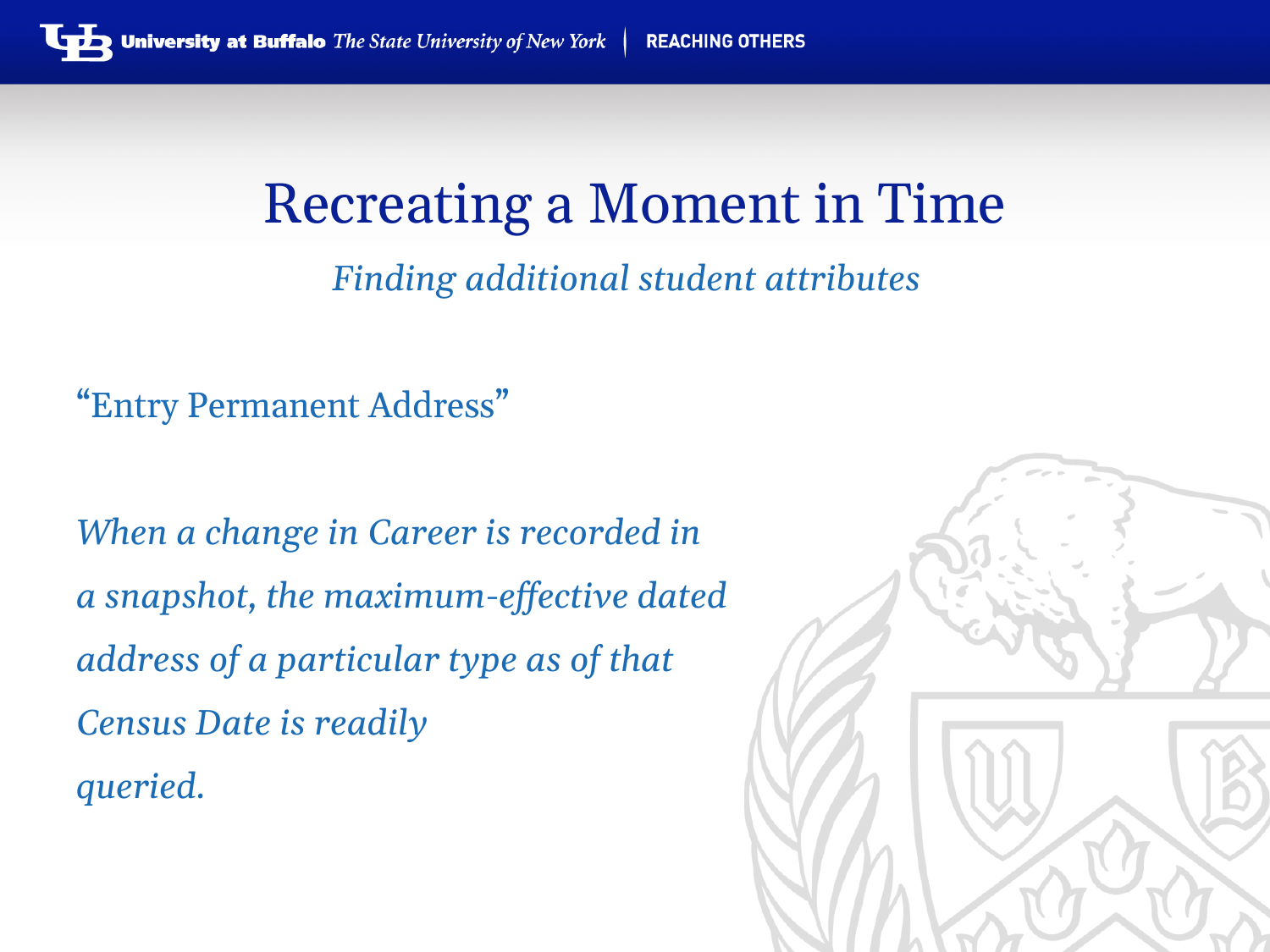

Recreating a Moment in Time
Finding additional student attributes

“Entry Permanent Address”

When a change in Career is recorded in
a snapshot, the maximum-effective dated
address of a particular type as of that
Census Date is readily
queried.